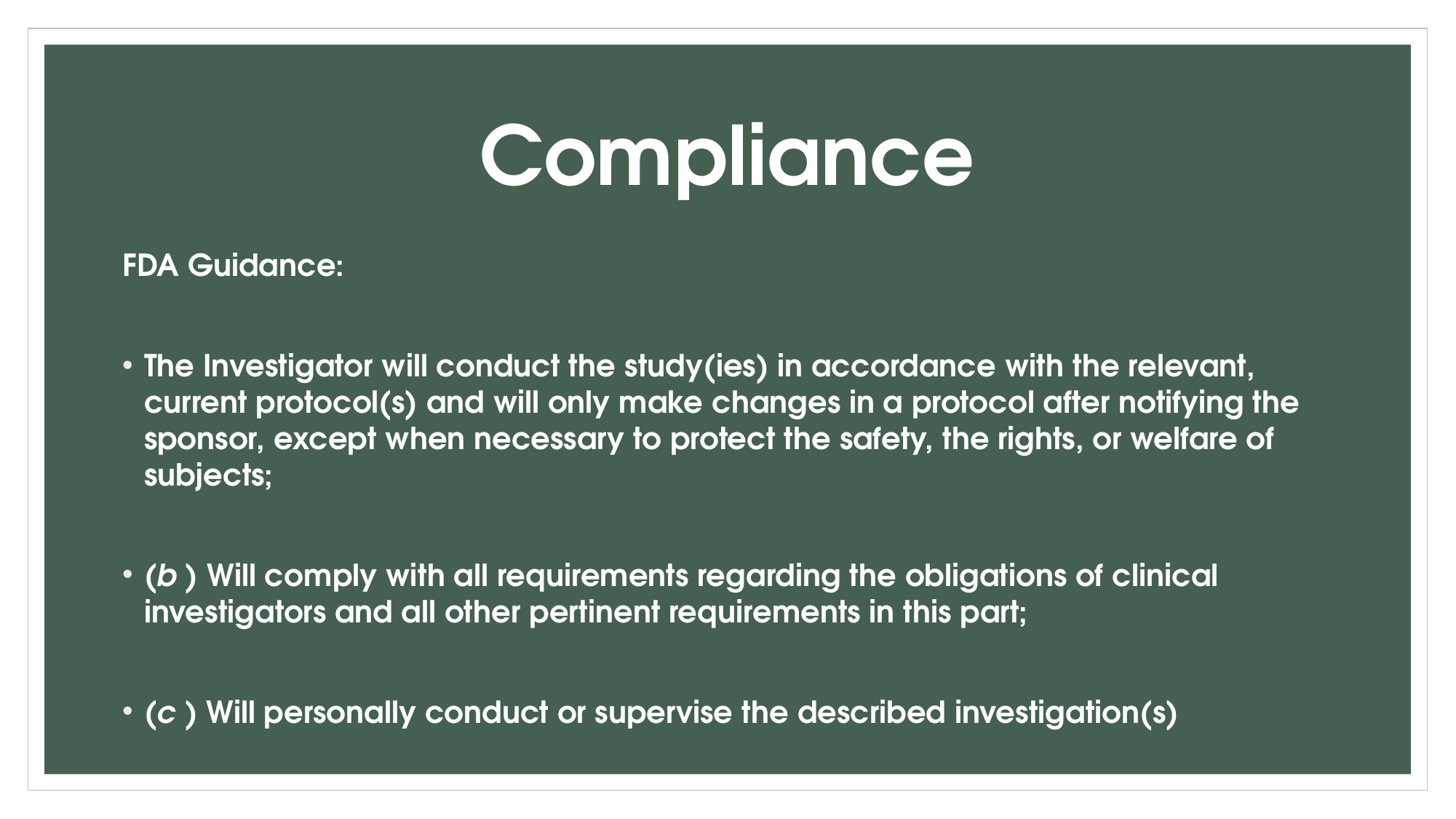

# Compliance
FDA Guidance:

The Investigator will conduct the study(ies) in accordance with the relevant, current protocol(s) and will only make changes in a protocol after notifying the sponsor, except when necessary to protect the safety, the rights, or welfare of subjects;

(b ) Will comply with all requirements regarding the obligations of clinical investigators and all other pertinent requirements in this part;

(c ) Will personally conduct or supervise the described investigation(s)